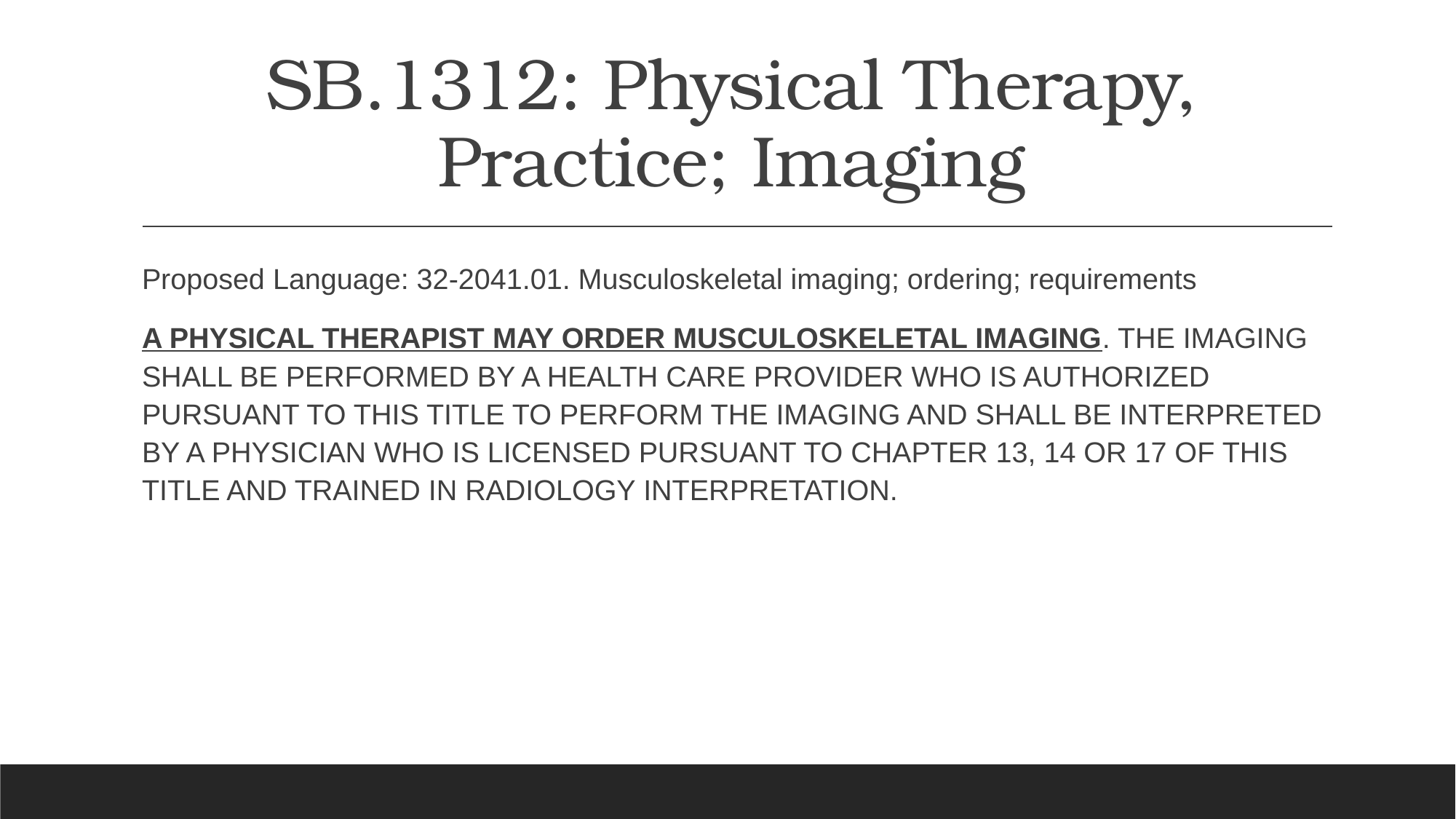

# SB.1312: Physical Therapy, Practice; Imaging
Proposed Language: 32-2041.01. Musculoskeletal imaging; ordering; requirements
A PHYSICAL THERAPIST MAY ORDER MUSCULOSKELETAL IMAGING. THE IMAGING SHALL BE PERFORMED BY A HEALTH CARE PROVIDER WHO IS AUTHORIZED PURSUANT TO THIS TITLE TO PERFORM THE IMAGING AND SHALL BE INTERPRETED BY A PHYSICIAN WHO IS LICENSED PURSUANT TO CHAPTER 13, 14 OR 17 OF THIS TITLE AND TRAINED IN RADIOLOGY INTERPRETATION.